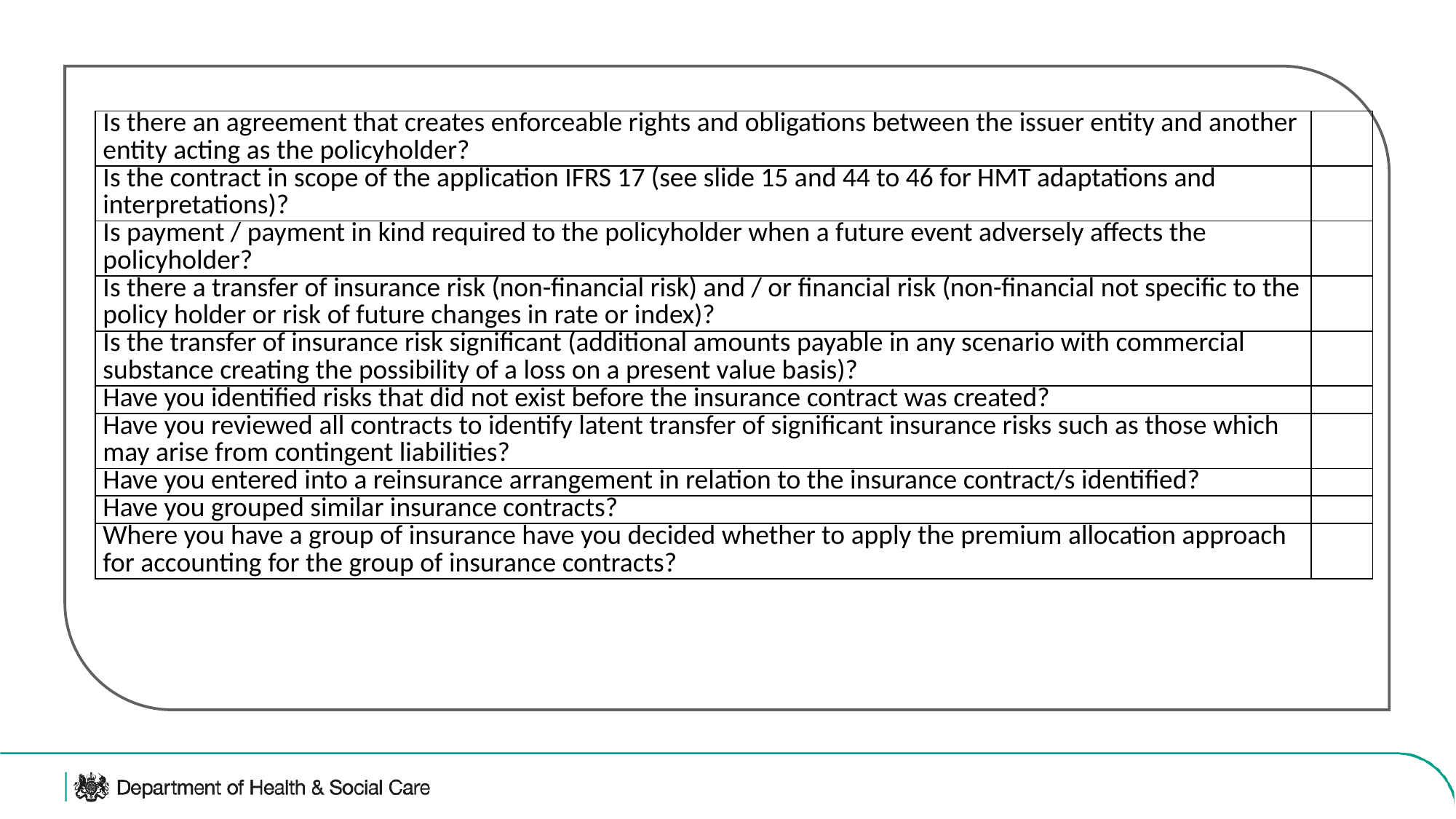

| Is there an agreement that creates enforceable rights and obligations between the issuer entity and another entity acting as the policyholder? |  |
| --- | --- |
| Is the contract in scope of the application IFRS 17 (see slide 15 and 44 to 46 for HMT adaptations and interpretations)? |  |
| Is payment / payment in kind required to the policyholder when a future event adversely affects the policyholder? |  |
| Is there a transfer of insurance risk (non-financial risk) and / or financial risk (non-financial not specific to the policy holder or risk of future changes in rate or index)? |  |
| Is the transfer of insurance risk significant (additional amounts payable in any scenario with commercial substance creating the possibility of a loss on a present value basis)? |  |
| Have you identified risks that did not exist before the insurance contract was created? |  |
| Have you reviewed all contracts to identify latent transfer of significant insurance risks such as those which may arise from contingent liabilities? |  |
| Have you entered into a reinsurance arrangement in relation to the insurance contract/s identified? |  |
| Have you grouped similar insurance contracts? |  |
| Where you have a group of insurance have you decided whether to apply the premium allocation approach for accounting for the group of insurance contracts? |  |